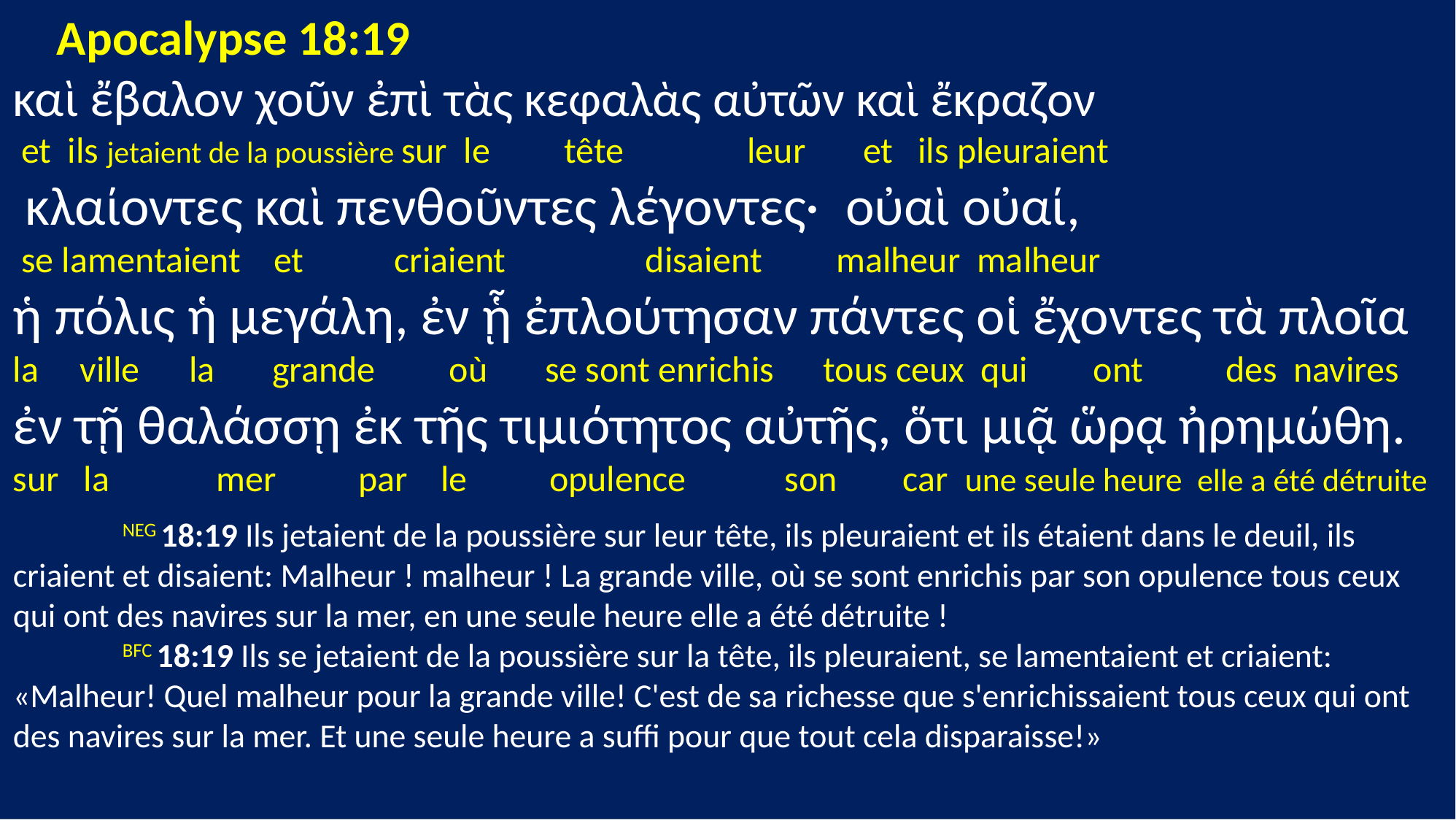

Apocalypse 18:19
καὶ ἔβαλον χοῦν ἐπὶ τὰς κεφαλὰς αὐτῶν καὶ ἔκραζον
 et  ils jetaient de la poussière sur  le         tête               leur       et   ils pleuraient
 κλαίοντες καὶ πενθοῦντες λέγοντες·  οὐαὶ οὐαί,
 se lamentaient    et           criaient                 disaient         malheur  malheur
ἡ πόλις ἡ μεγάλη, ἐν ᾗ ἐπλούτησαν πάντες οἱ ἔχοντες τὰ πλοῖα
la     ville      la       grande         où       se sont enrichis      tous ceux  qui        ont          des  navires
ἐν τῇ θαλάσσῃ ἐκ τῆς τιμιότητος αὐτῆς, ὅτι μιᾷ ὥρᾳ ἠρημώθη.
sur   la             mer          par    le          opulence            son        car  une seule heure  elle a été détruite

	NEG 18:19 Ils jetaient de la poussière sur leur tête, ils pleuraient et ils étaient dans le deuil, ils criaient et disaient: Malheur ! malheur ! La grande ville, où se sont enrichis par son opulence tous ceux qui ont des navires sur la mer, en une seule heure elle a été détruite !
	BFC 18:19 Ils se jetaient de la poussière sur la tête, ils pleuraient, se lamentaient et criaient: «Malheur! Quel malheur pour la grande ville! C'est de sa richesse que s'enrichissaient tous ceux qui ont des navires sur la mer. Et une seule heure a suffi pour que tout cela disparaisse!»